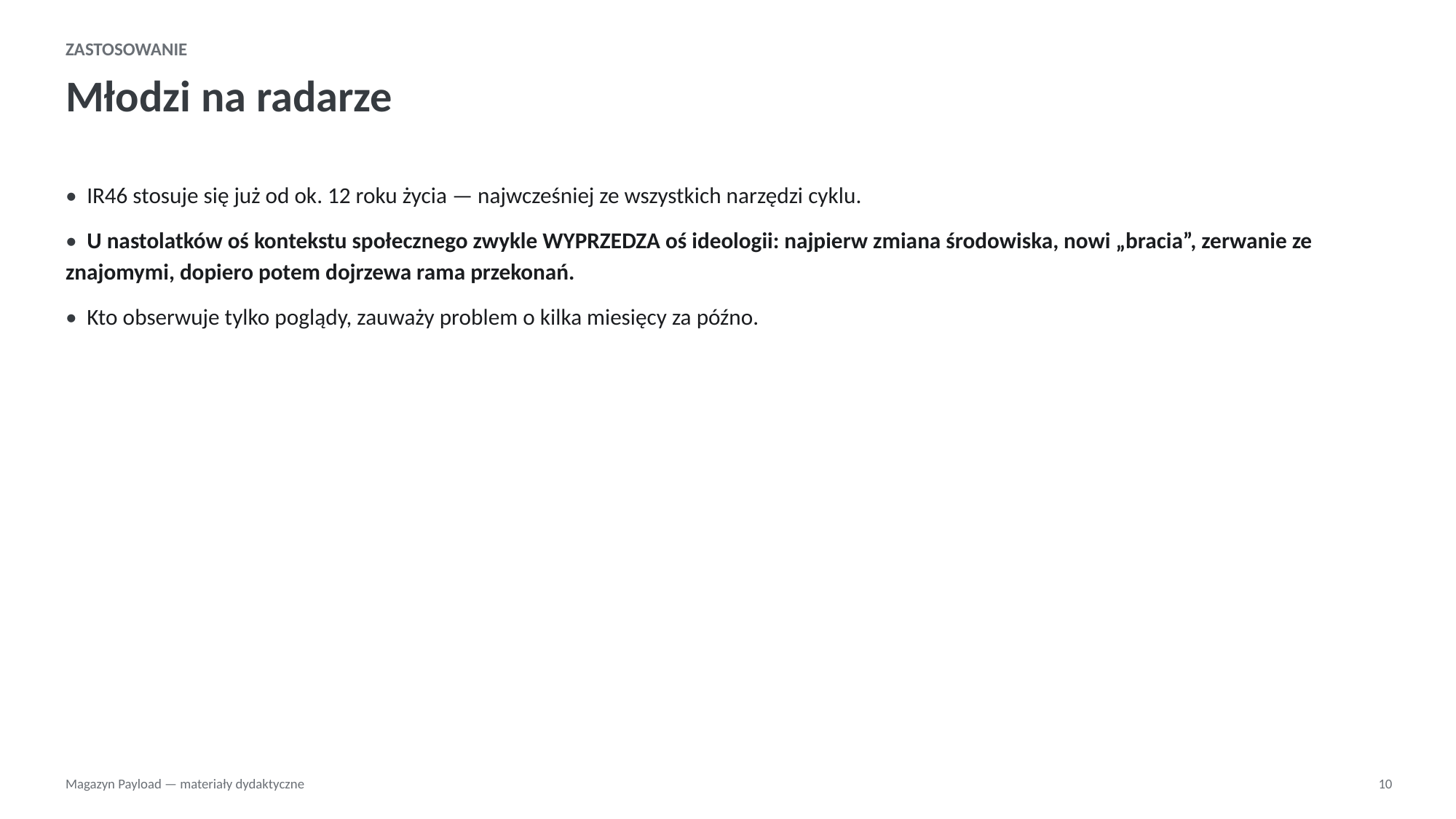

ZASTOSOWANIE
Młodzi na radarze
•  IR46 stosuje się już od ok. 12 roku życia — najwcześniej ze wszystkich narzędzi cyklu.
•  U nastolatków oś kontekstu społecznego zwykle WYPRZEDZA oś ideologii: najpierw zmiana środowiska, nowi „bracia”, zerwanie ze znajomymi, dopiero potem dojrzewa rama przekonań.
•  Kto obserwuje tylko poglądy, zauważy problem o kilka miesięcy za późno.
Magazyn Payload — materiały dydaktyczne
10